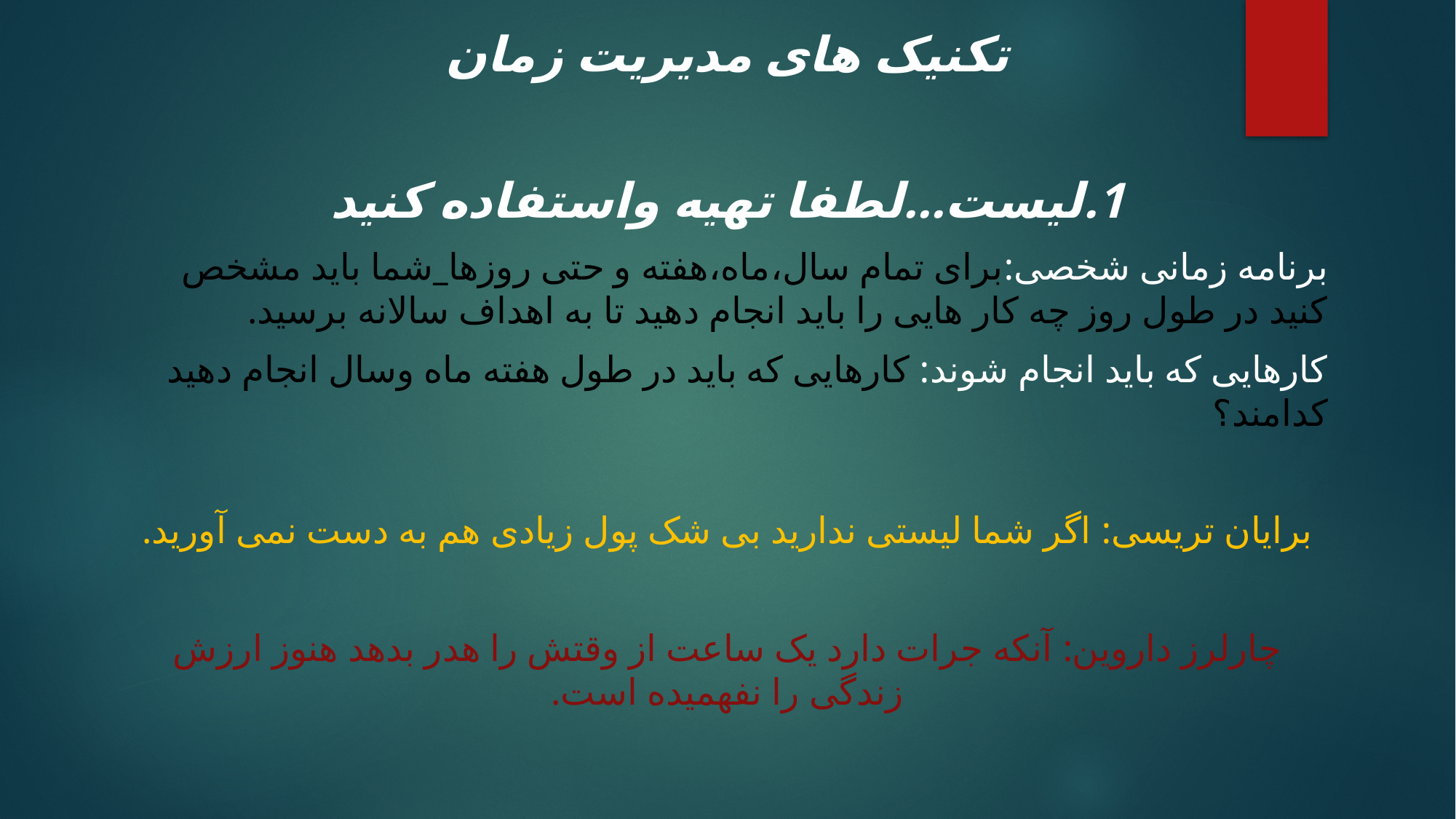

تکنیک های مدیریت زمان

1.لیست...لطفا تهیه واستفاده کنید
برنامه زمانی شخصی:برای تمام سال،ماه،هفته و حتی روزها_شما باید مشخص کنید در طول روز چه کار هایی را باید انجام دهید تا به اهداف سالانه برسید.
کارهایی که باید انجام شوند: کارهایی که باید در طول هفته ماه وسال انجام دهید کدامند؟

برایان تریسی: اگر شما لیستی ندارید بی شک پول زیادی هم به دست نمی آورید.

چارلرز داروین: آنکه جرات دارد یک ساعت از وقتش را هدر بدهد هنوز ارزش زندگی را نفهمیده است.